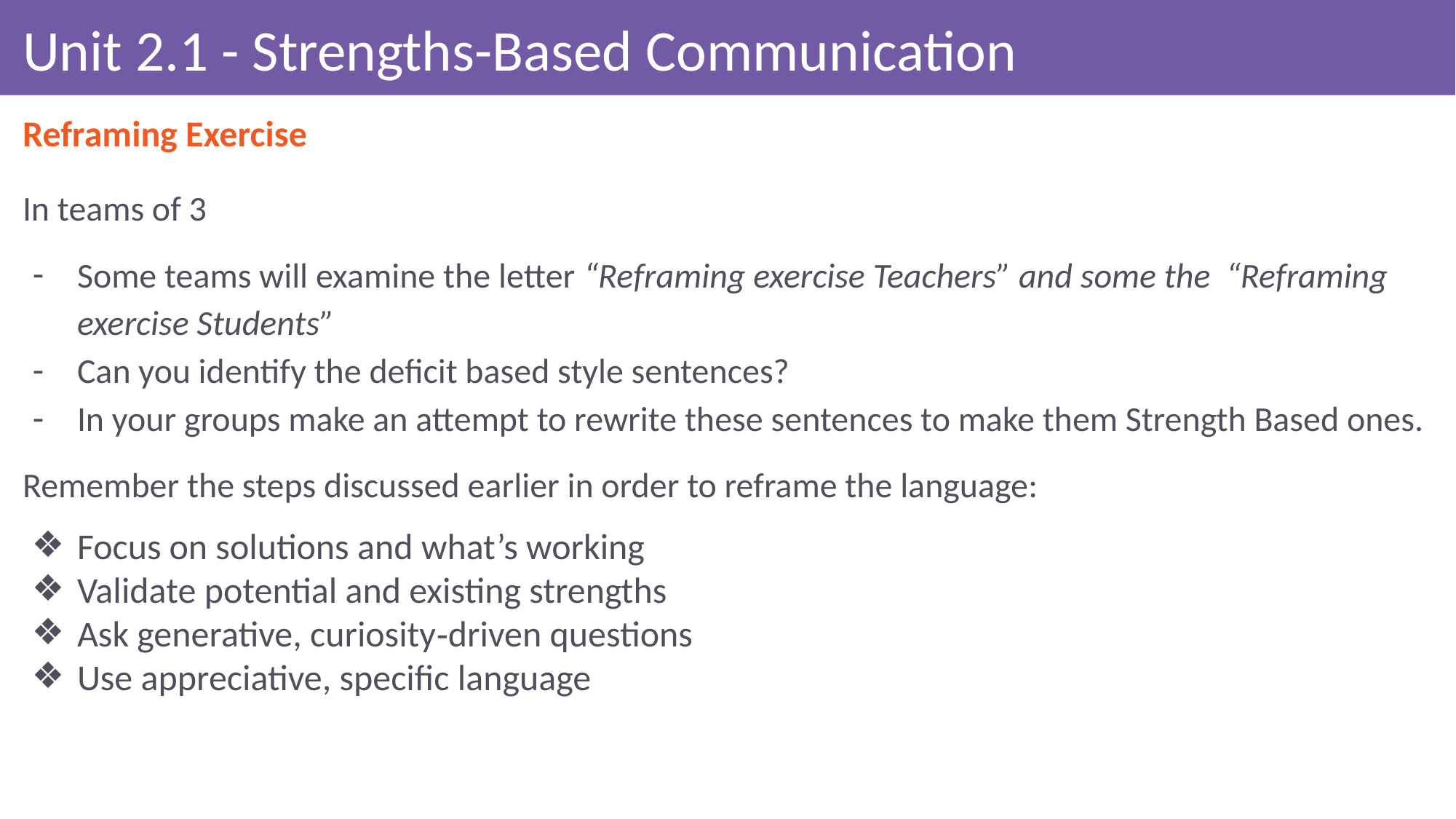

# Unit 2.1 - Strengths-Based Communication
Reframing Exercise
In teams of 3
Some teams will examine the letter “Reframing exercise Teachers” and some the  “Reframing exercise Students”
Can you identify the deficit based style sentences?
In your groups make an attempt to rewrite these sentences to make them Strength Based ones.
Remember the steps discussed earlier in order to reframe the language:
Focus on solutions and what’s working
Validate potential and existing strengths
Ask generative, curiosity‑driven questions
Use appreciative, specific language